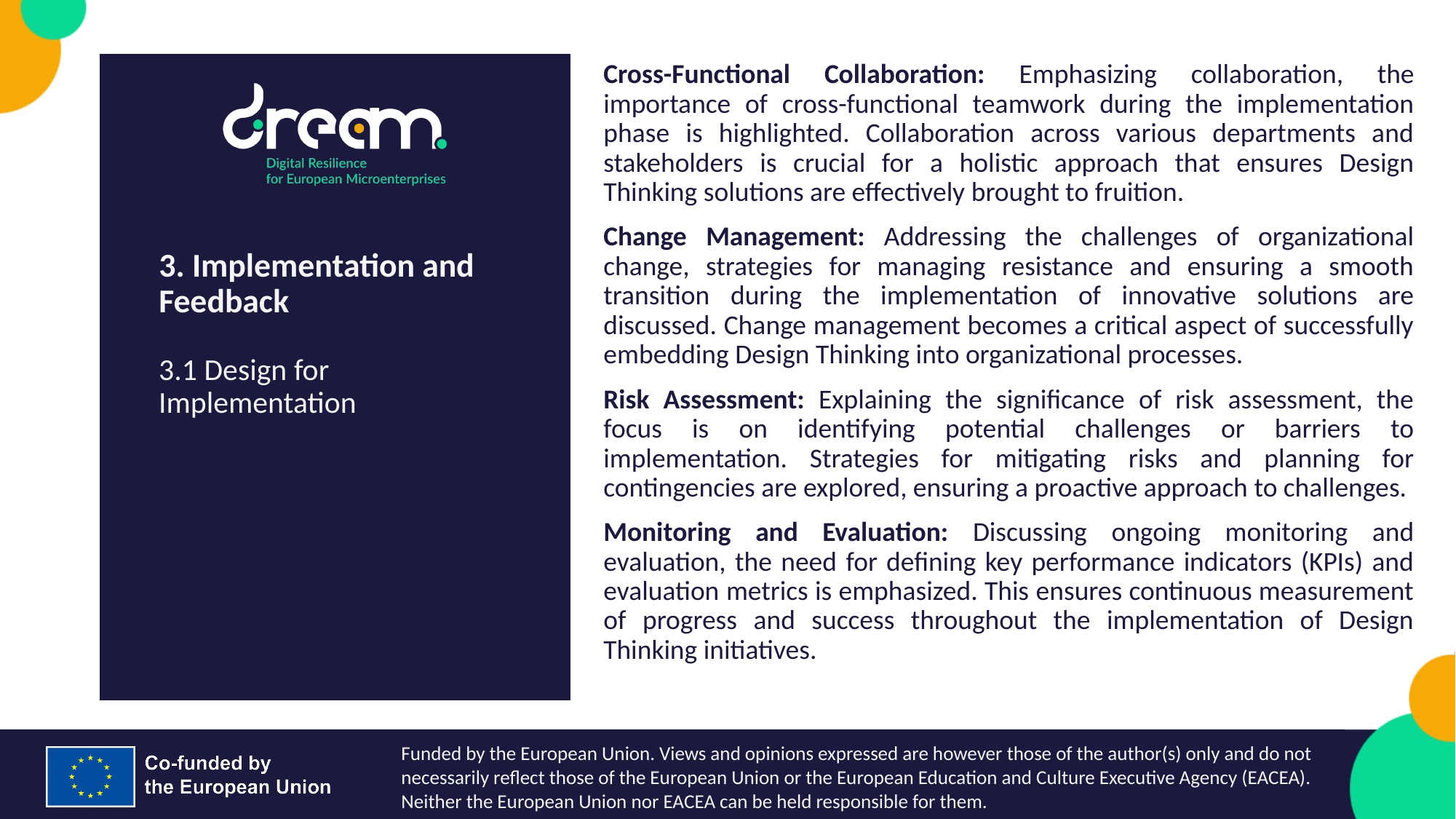

Cross-Functional Collaboration: Emphasizing collaboration, the importance of cross-functional teamwork during the implementation phase is highlighted. Collaboration across various departments and stakeholders is crucial for a holistic approach that ensures Design Thinking solutions are effectively brought to fruition.
Change Management: Addressing the challenges of organizational change, strategies for managing resistance and ensuring a smooth transition during the implementation of innovative solutions are discussed. Change management becomes a critical aspect of successfully embedding Design Thinking into organizational processes.
Risk Assessment: Explaining the significance of risk assessment, the focus is on identifying potential challenges or barriers to implementation. Strategies for mitigating risks and planning for contingencies are explored, ensuring a proactive approach to challenges.
Monitoring and Evaluation: Discussing ongoing monitoring and evaluation, the need for defining key performance indicators (KPIs) and evaluation metrics is emphasized. This ensures continuous measurement of progress and success throughout the implementation of Design Thinking initiatives.

3. Implementation and Feedback
3.1 Design for Implementation